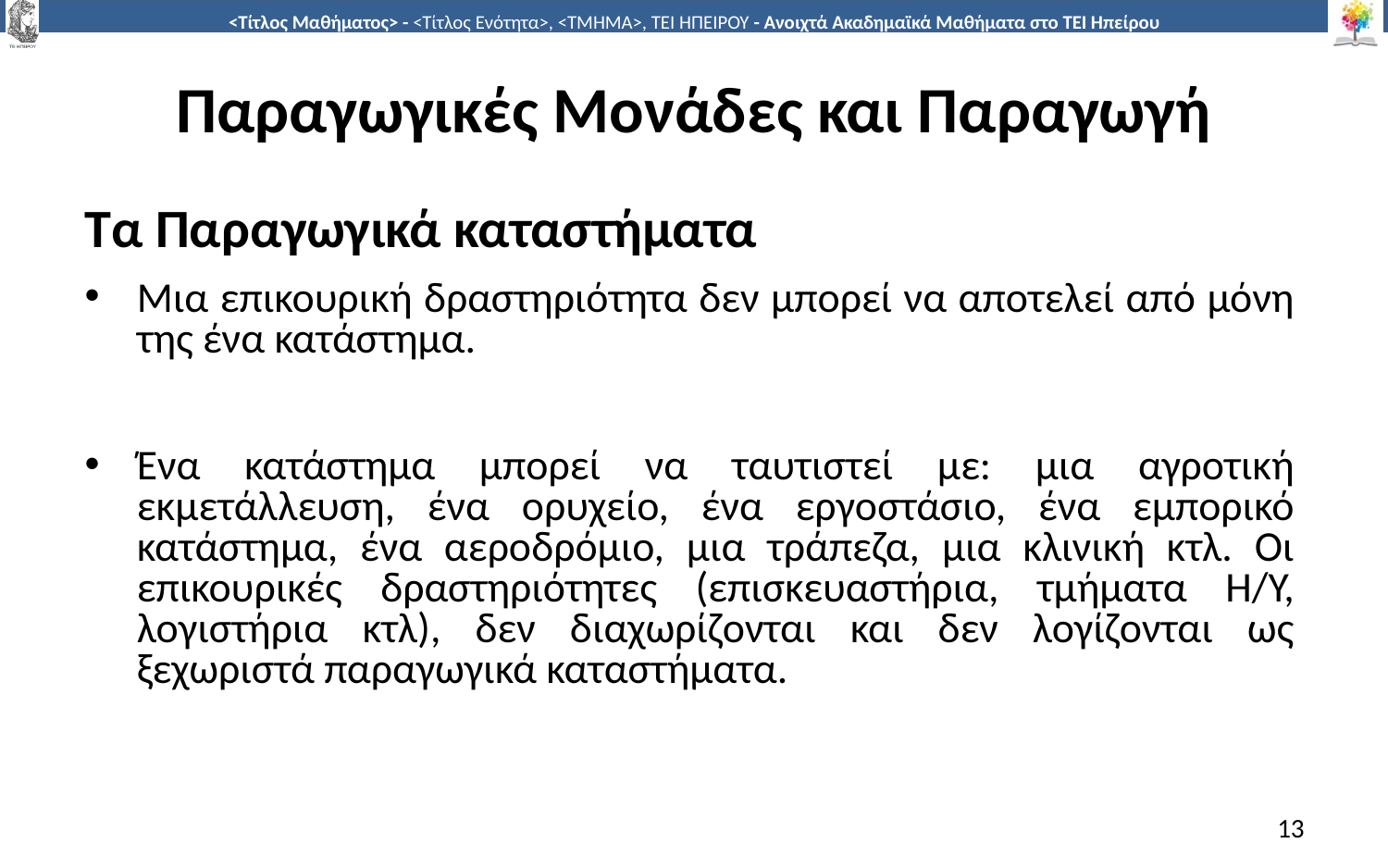

# Παραγωγικές Μονάδες και Παραγωγή
Τα Παραγωγικά καταστήματα
Μια επικουρική δραστηριότητα δεν μπορεί να αποτελεί από μόνη της ένα κατάστημα.

Ένα κατάστημα μπορεί να ταυτιστεί με: μια αγροτική εκμετάλλευση, ένα ορυχείο, ένα εργοστάσιο, ένα εμπορικό κατάστημα, ένα αεροδρόμιο, μια τράπεζα, μια κλινική κτλ. Οι επικουρικές δραστηριότητες (επισκευαστήρια, τμήματα Η/Υ, λογιστήρια κτλ), δεν διαχωρίζονται και δεν λογίζονται ως ξεχωριστά παραγωγικά καταστήματα.

13